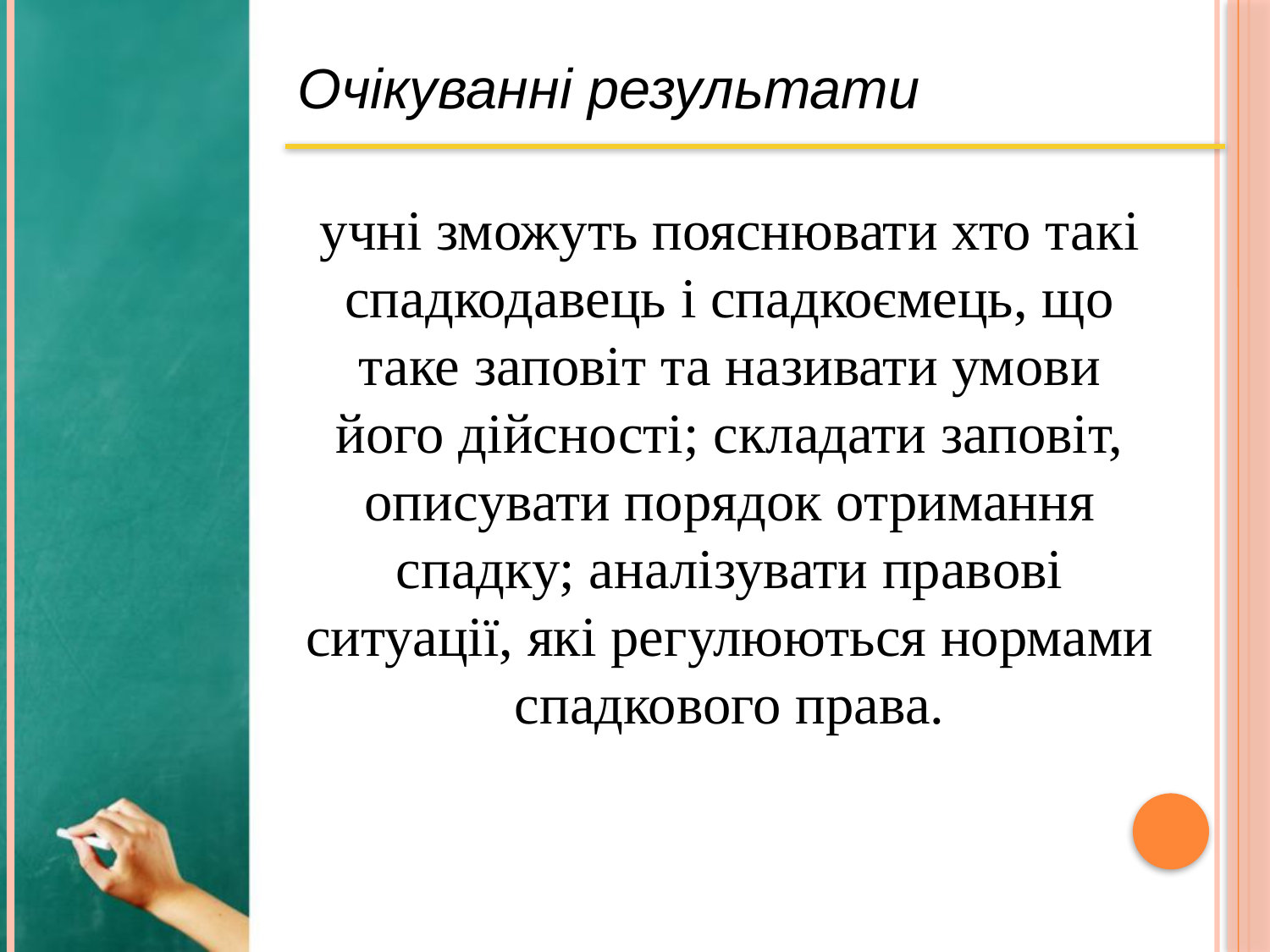

Очікуванні результати
учні зможуть пояснювати хто такі спадкодавець і спадкоємець, що таке заповіт та називати умови його дійсності; складати заповіт, описувати порядок отримання спадку; аналізувати правові ситуації, які регулюються нормами спадкового права.